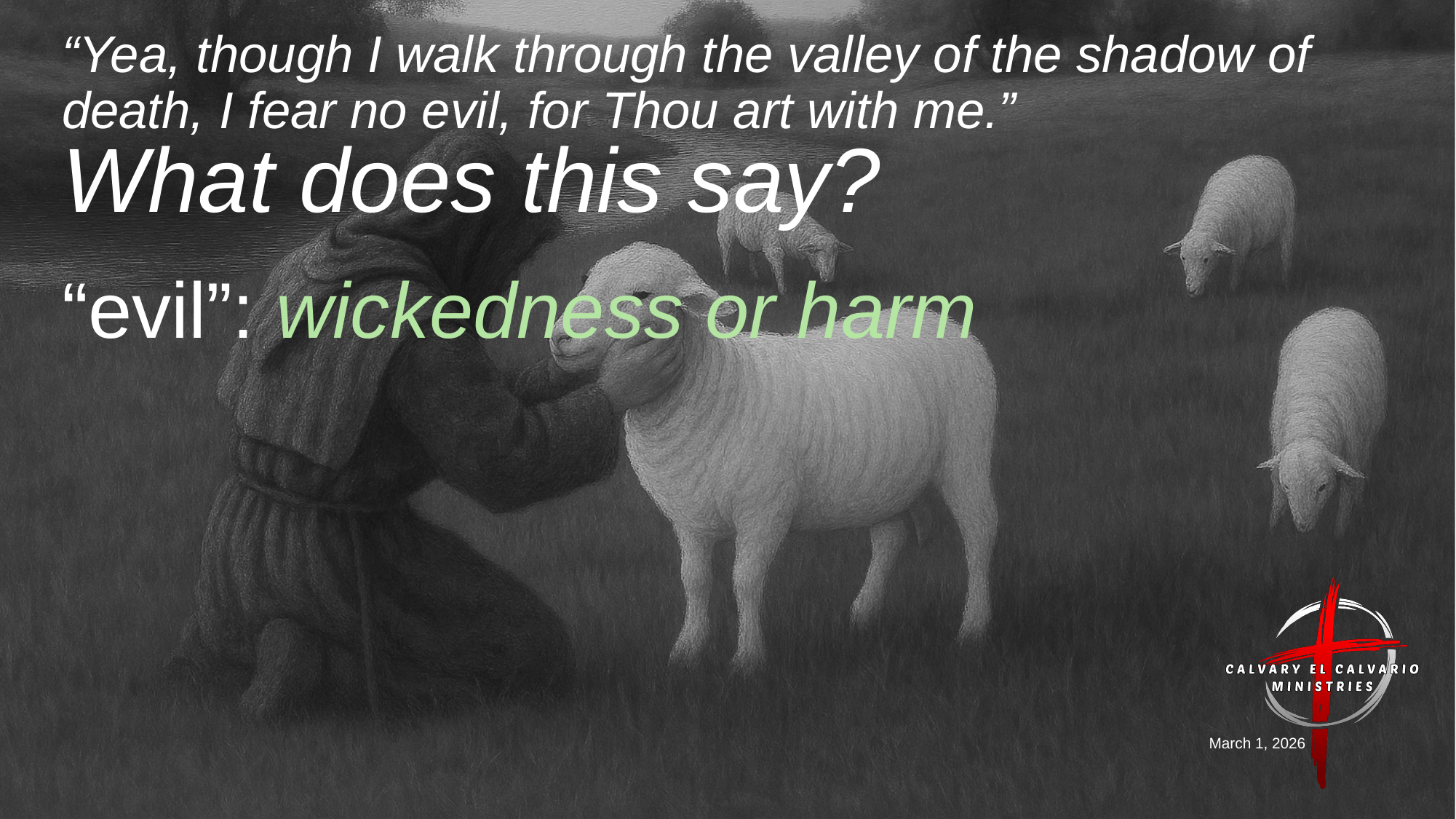

# “Yea, though I walk through the valley of the shadow of death, I fear no evil, for Thou art with me.”
What does this say?
“evil”: wickedness or harm